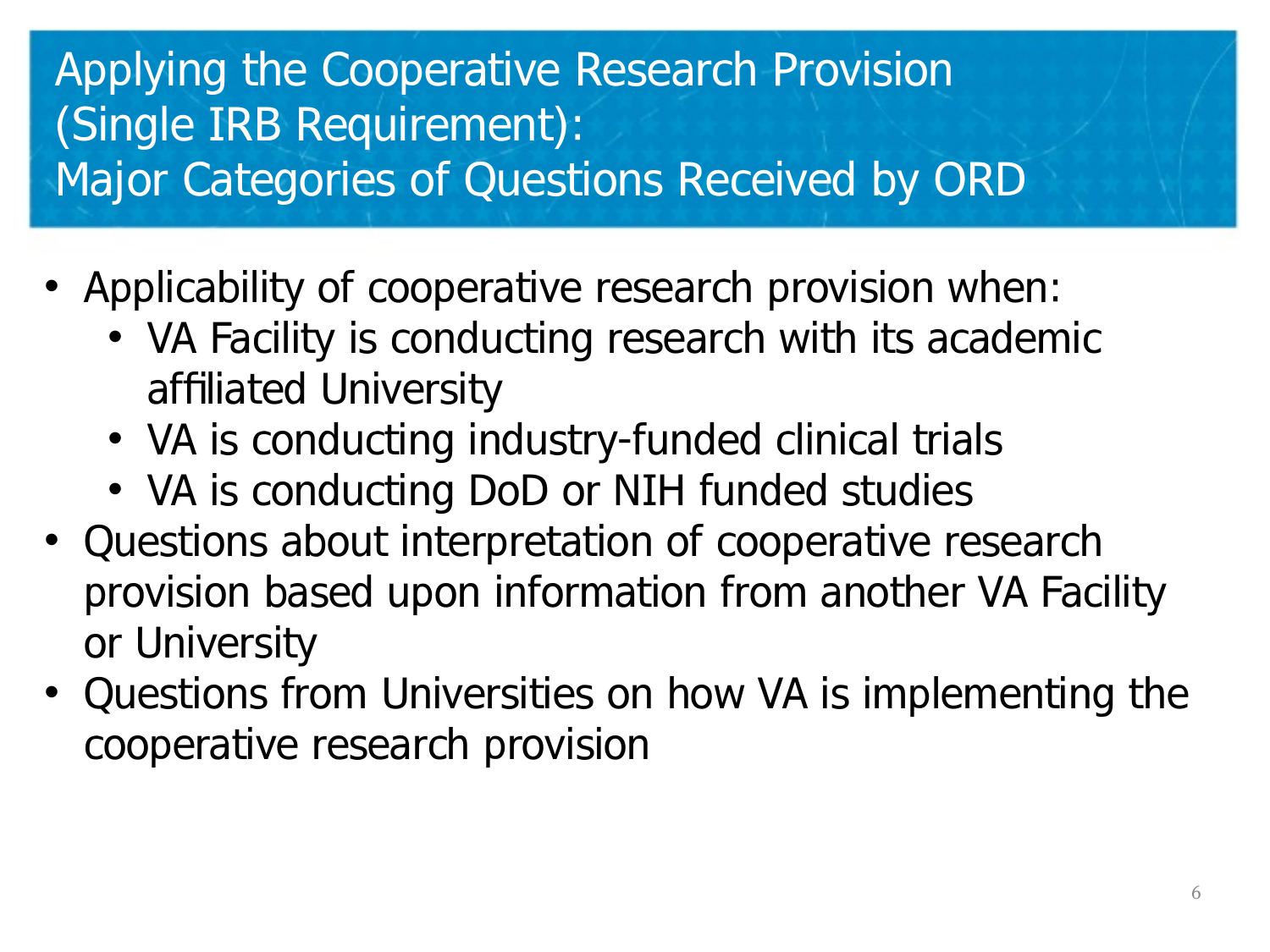

# Applying the Cooperative Research Provision (Single IRB Requirement): Major Categories of Questions Received by ORD

Applicability of cooperative research provision when:
VA Facility is conducting research with its academic affiliated University
VA is conducting industry-funded clinical trials
VA is conducting DoD or NIH funded studies
Questions about interpretation of cooperative research provision based upon information from another VA Facility or University
Questions from Universities on how VA is implementing the cooperative research provision